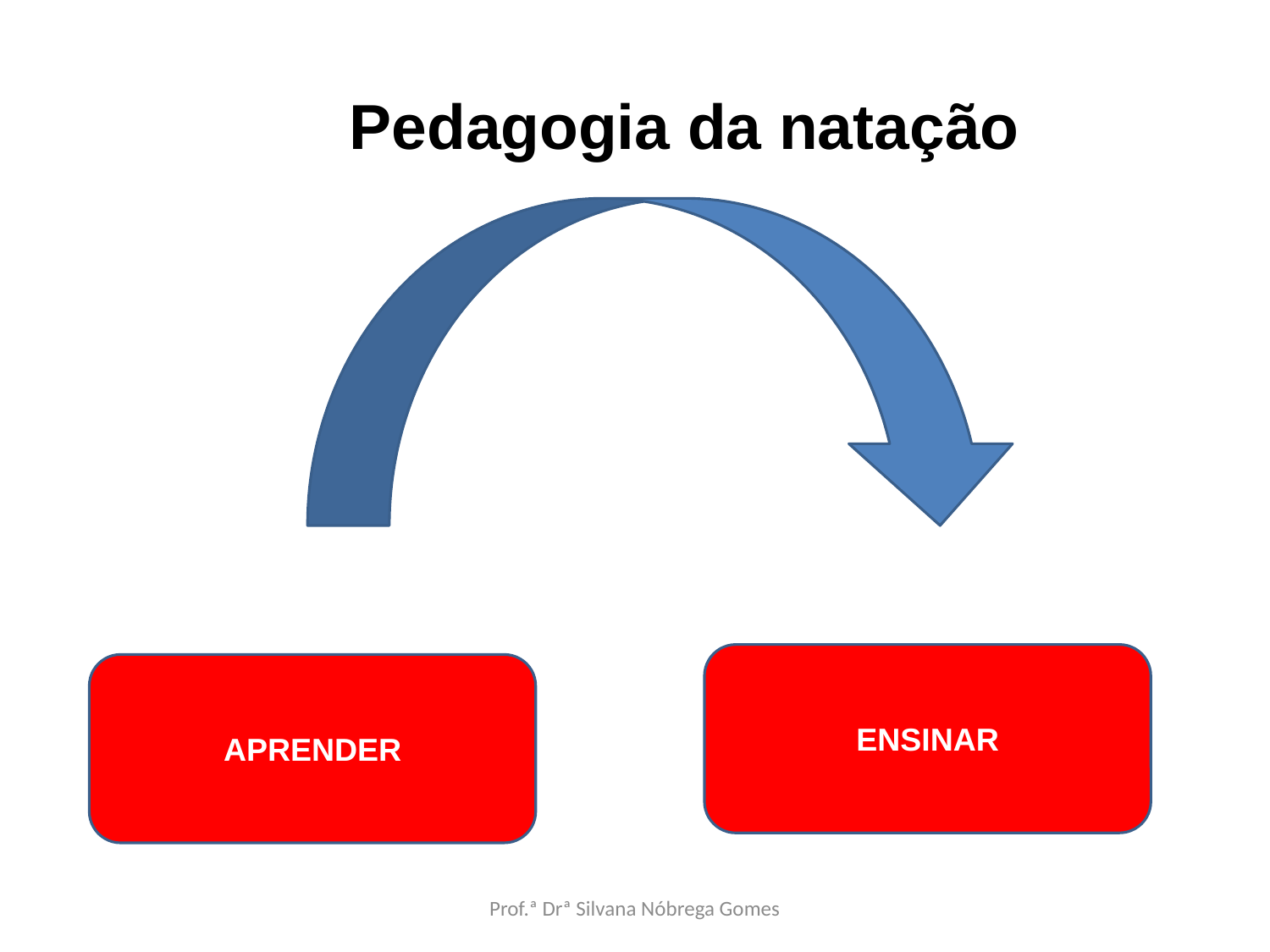

Pedagogia da natação

ENSINAR
APRENDER
Prof.ª Drª Silvana Nóbrega Gomes